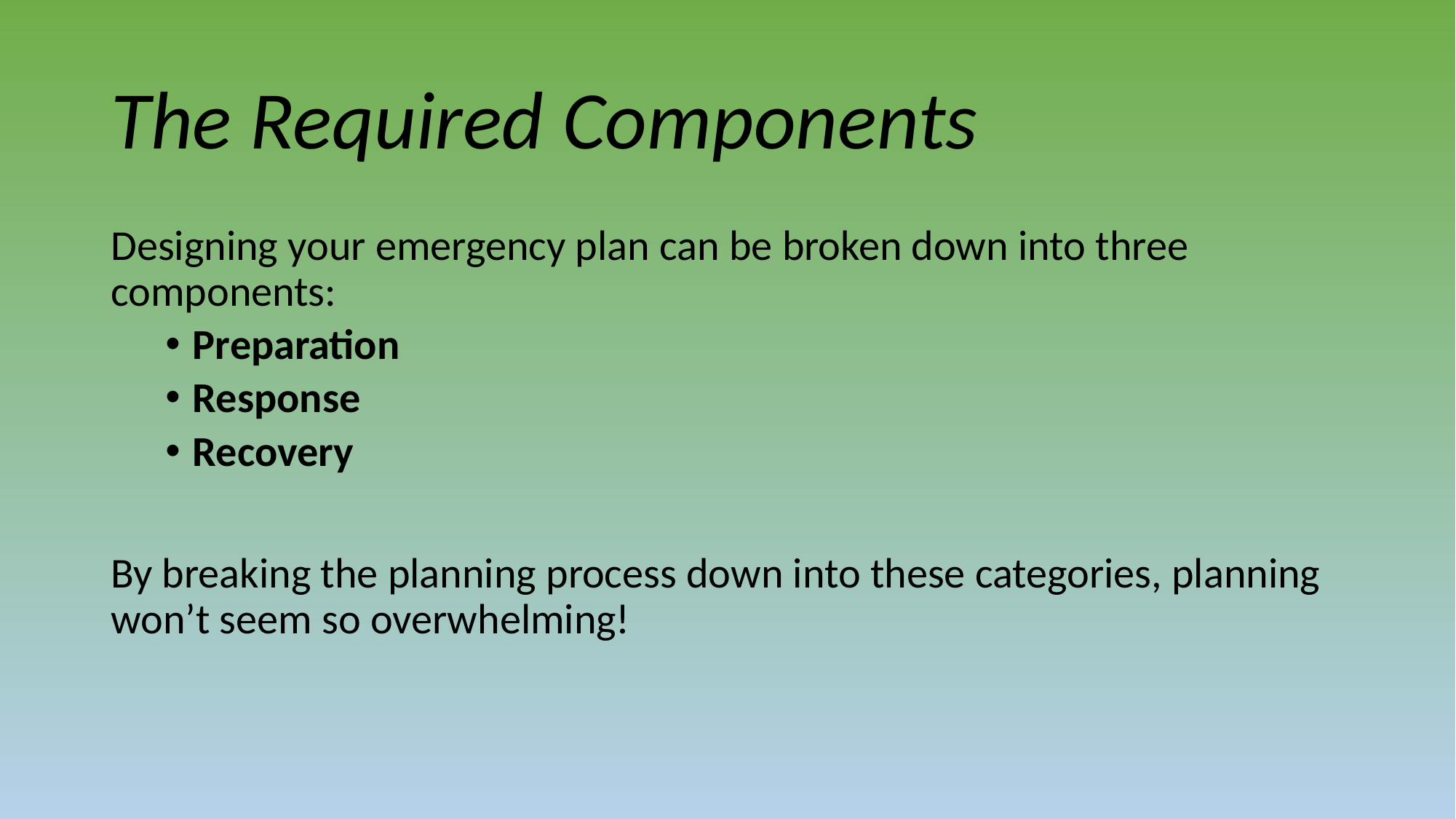

# The Required Components
Designing your emergency plan can be broken down into three components:
Preparation
Response
Recovery

By breaking the planning process down into these categories, planning won’t seem so overwhelming!